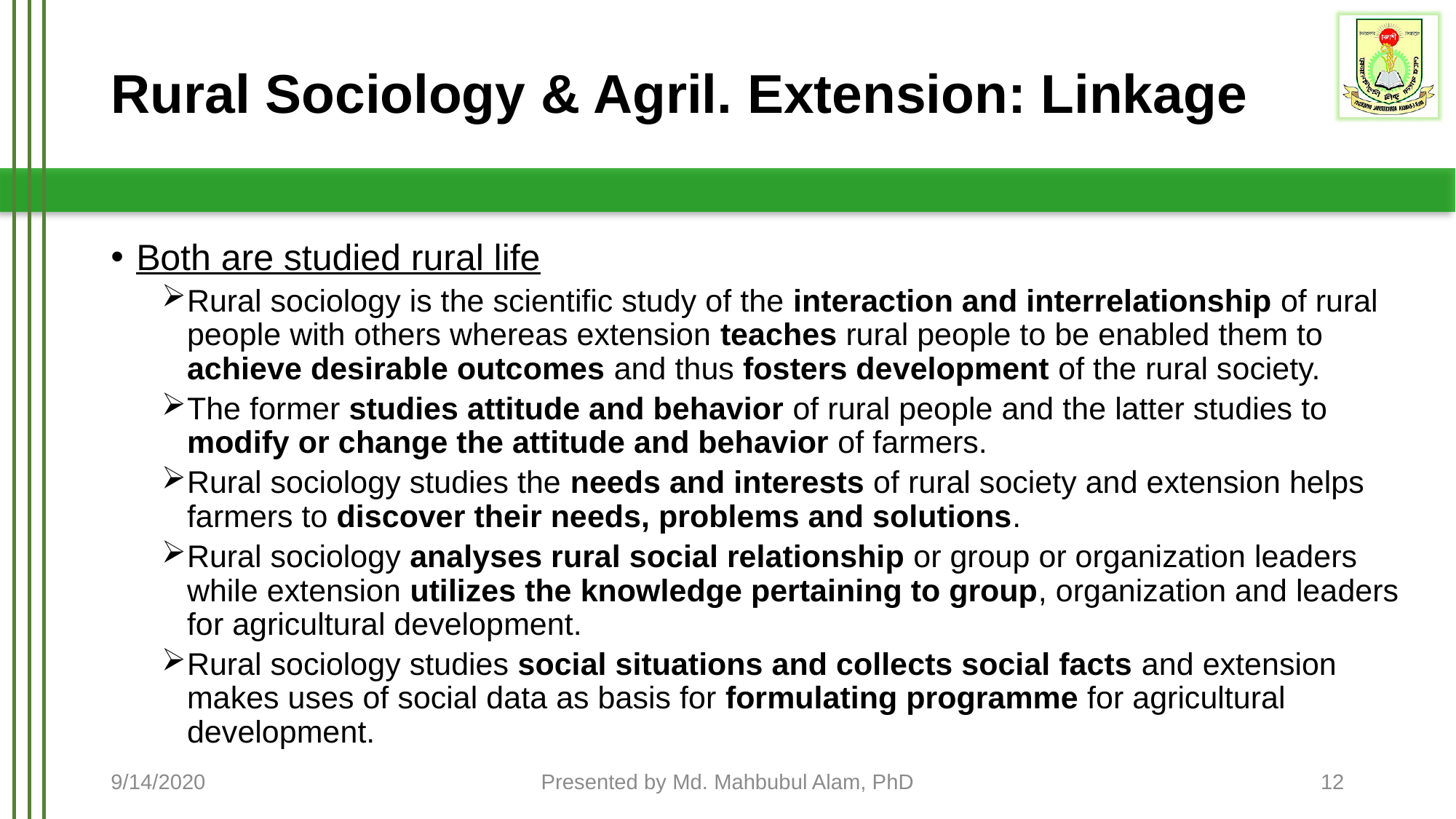

# Rural Sociology & Agril. Extension: Linkage
Both are studied rural life
Rural sociology is the scientific study of the interaction and interrelationship of rural people with others whereas extension teaches rural people to be enabled them to achieve desirable outcomes and thus fosters development of the rural society.
The former studies attitude and behavior of rural people and the latter studies to modify or change the attitude and behavior of farmers.
Rural sociology studies the needs and interests of rural society and extension helps farmers to discover their needs, problems and solutions.
Rural sociology analyses rural social relationship or group or organization leaders while extension utilizes the knowledge pertaining to group, organization and leaders for agricultural development.
Rural sociology studies social situations and collects social facts and extension makes uses of social data as basis for formulating programme for agricultural development.
9/14/2020
Presented by Md. Mahbubul Alam, PhD
12